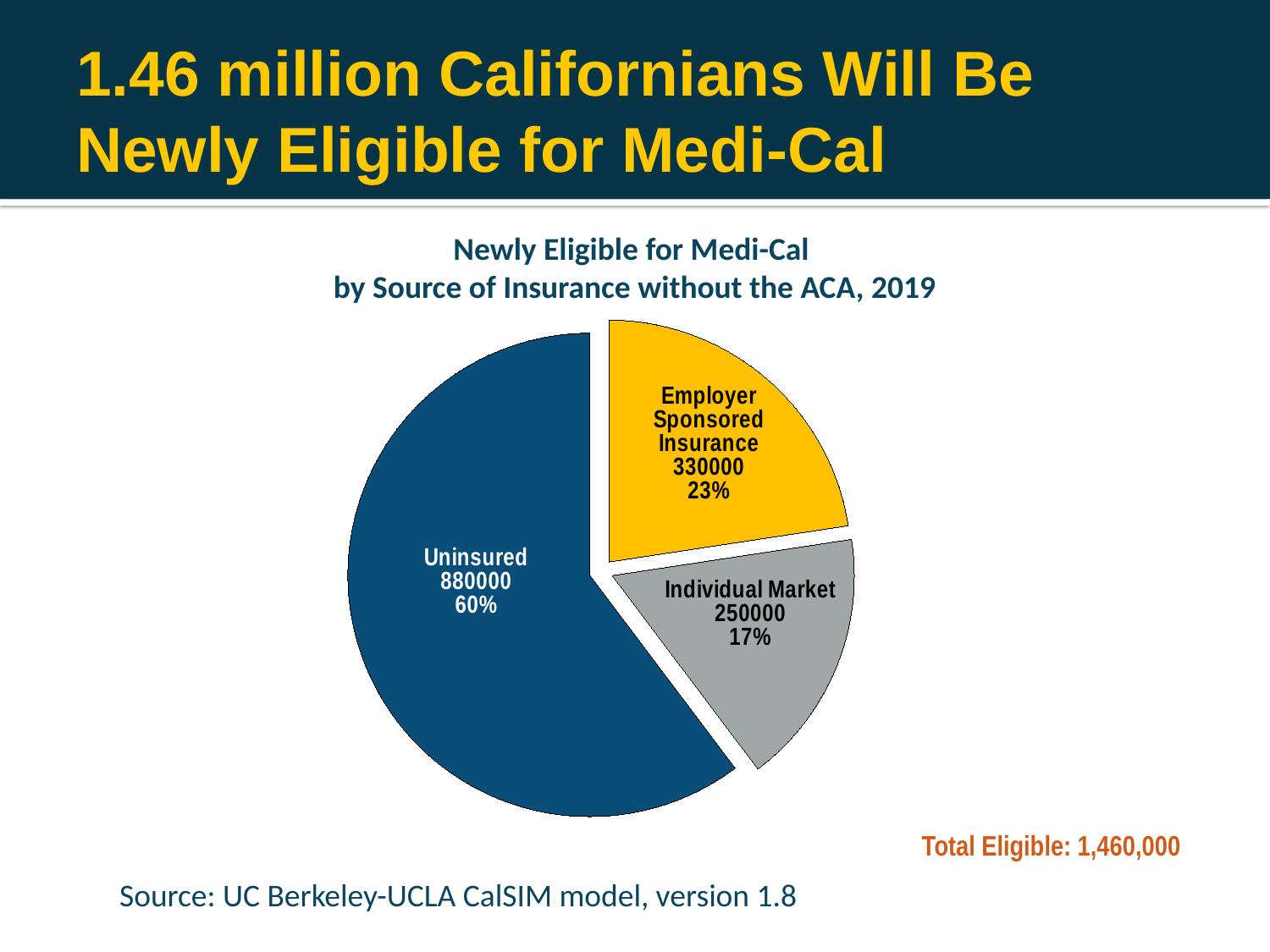

# 1.46 million Californians Will Be Newly Eligible for Medi-Cal
Newly Eligible for Medi-Cal
by Source of Insurance without the ACA, 2019

### Chart

| Category | Newly elig 2019 |
|---|---|
| Employer Sponsored Insurance | 330000.0 |
| Individual Market | 250000.0 |
| Uninsured | 880000.0 |
Total Eligible: 1,460,000
Source: UC Berkeley-UCLA CalSIM model, version 1.8